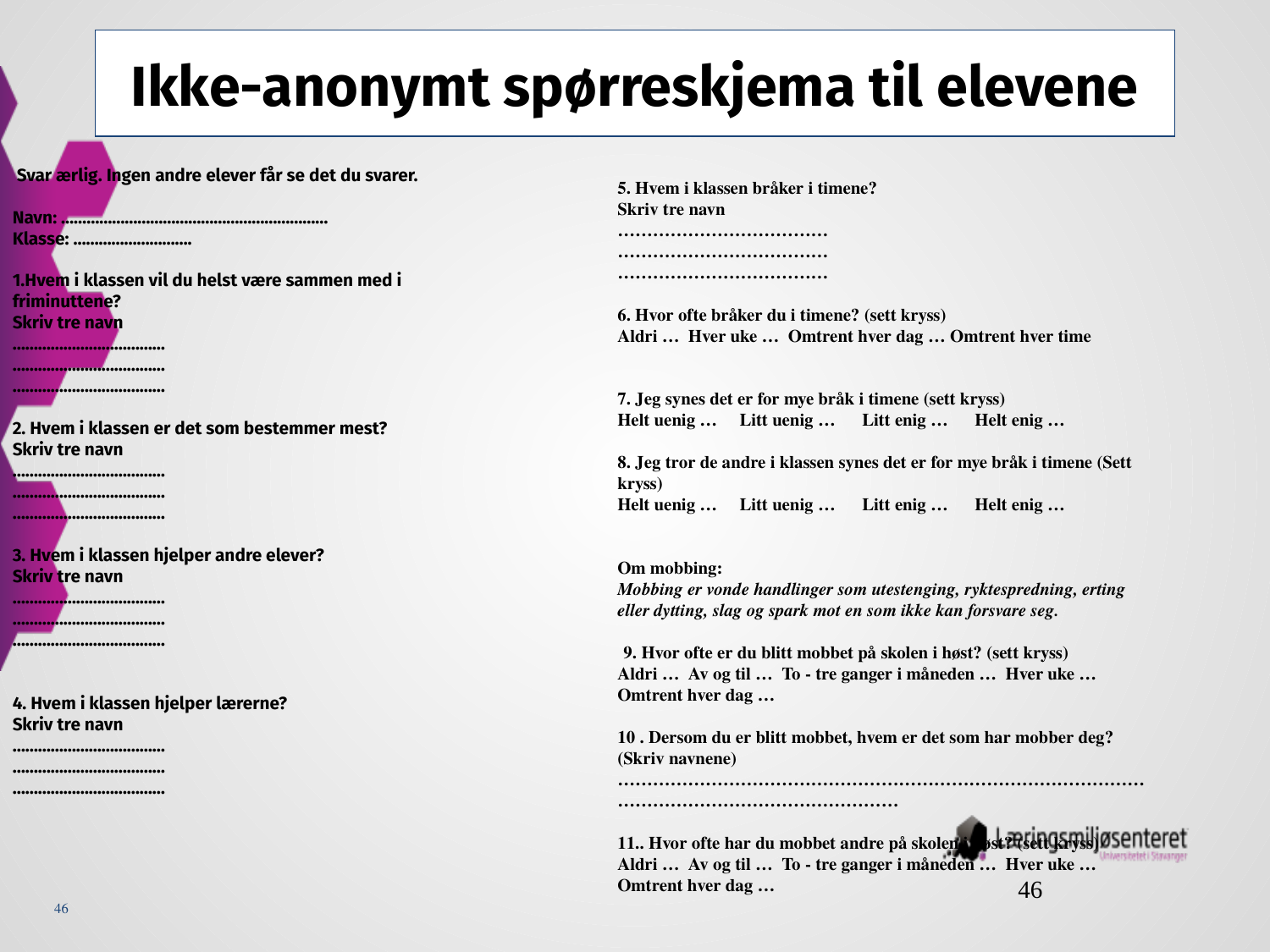

Ikke-anonymt spørreskjema til elevene

 Svar ærlig. Ingen andre elever får se det du svarer.

Navn: ………………………………………………………
Klasse: ……………………….

1.Hvem i klassen vil du helst være sammen med i friminuttene?
Skriv tre navn
………………………………
………………………………
………………………………

2. Hvem i klassen er det som bestemmer mest?
Skriv tre navn
………………………………
………………………………
………………………………

3. Hvem i klassen hjelper andre elever?
Skriv tre navn
………………………………
………………………………
………………………………

4. Hvem i klassen hjelper lærerne?
Skriv tre navn
………………………………
………………………………
………………………………

5. Hvem i klassen bråker i timene?
Skriv tre navn
………………………………
………………………………
………………………………

6. Hvor ofte bråker du i timene? (sett kryss)
Aldri …  Hver uke …  Omtrent hver dag … Omtrent hver time

7. Jeg synes det er for mye bråk i timene (sett kryss)
Helt uenig …     Litt uenig …      Litt enig …      Helt enig …

8. Jeg tror de andre i klassen synes det er for mye bråk i timene (Sett kryss)
Helt uenig …     Litt uenig …      Litt enig …      Helt enig …

Om mobbing:
Mobbing er vonde handlinger som utestenging, ryktespredning, erting eller dytting, slag og spark mot en som ikke kan forsvare seg.

 9. Hvor ofte er du blitt mobbet på skolen i høst? (sett kryss)
Aldri …  Av og til …  To - tre ganger i måneden …  Hver uke …  Omtrent hver dag …

10 . Dersom du er blitt mobbet, hvem er det som har mobber deg? (Skriv navnene)
…………………………………………………………………………………………………………………………

11.. Hvor ofte har du mobbet andre på skolen i høst? (sett kryss)
Aldri …  Av og til …  To - tre ganger i måneden …  Hver uke …  Omtrent hver dag …

46